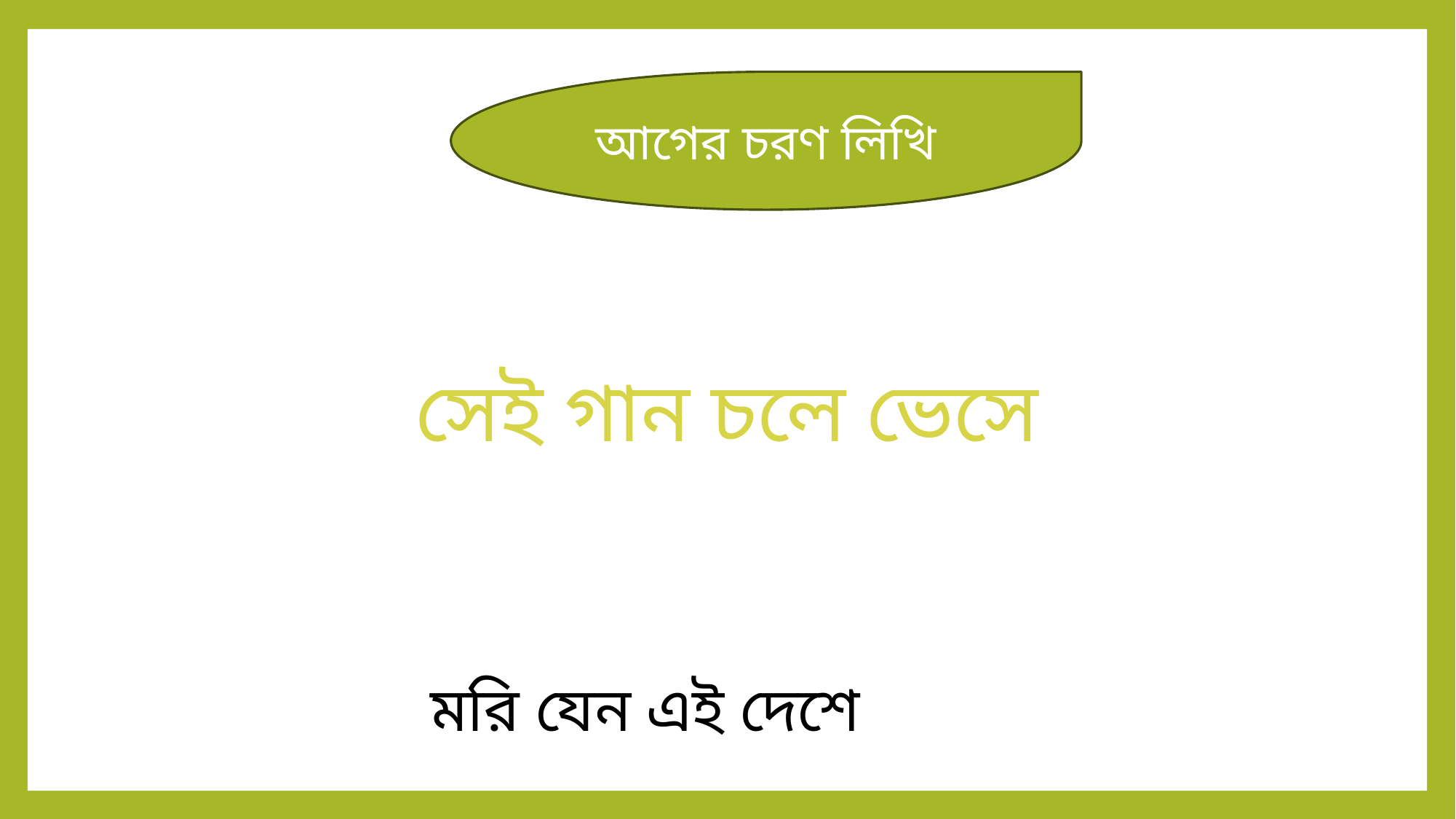

আগের চরণ লিখি
সেই গান চলে ভেসে
মরি যেন এই দেশে